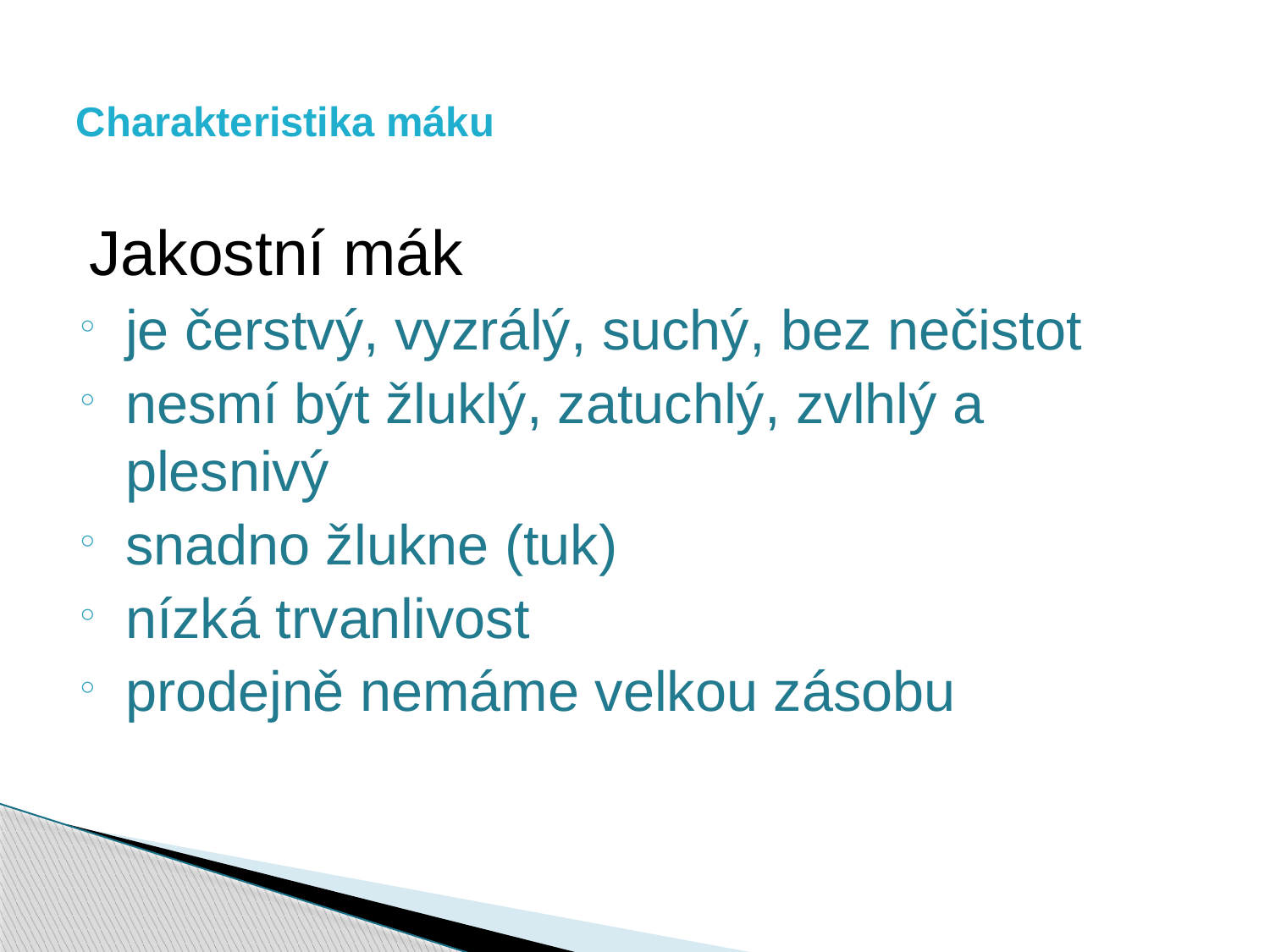

# Charakteristika máku
Jakostní mák
je čerstvý, vyzrálý, suchý, bez nečistot
nesmí být žluklý, zatuchlý, zvlhlý a plesnivý
snadno žlukne (tuk)
nízká trvanlivost
prodejně nemáme velkou zásobu